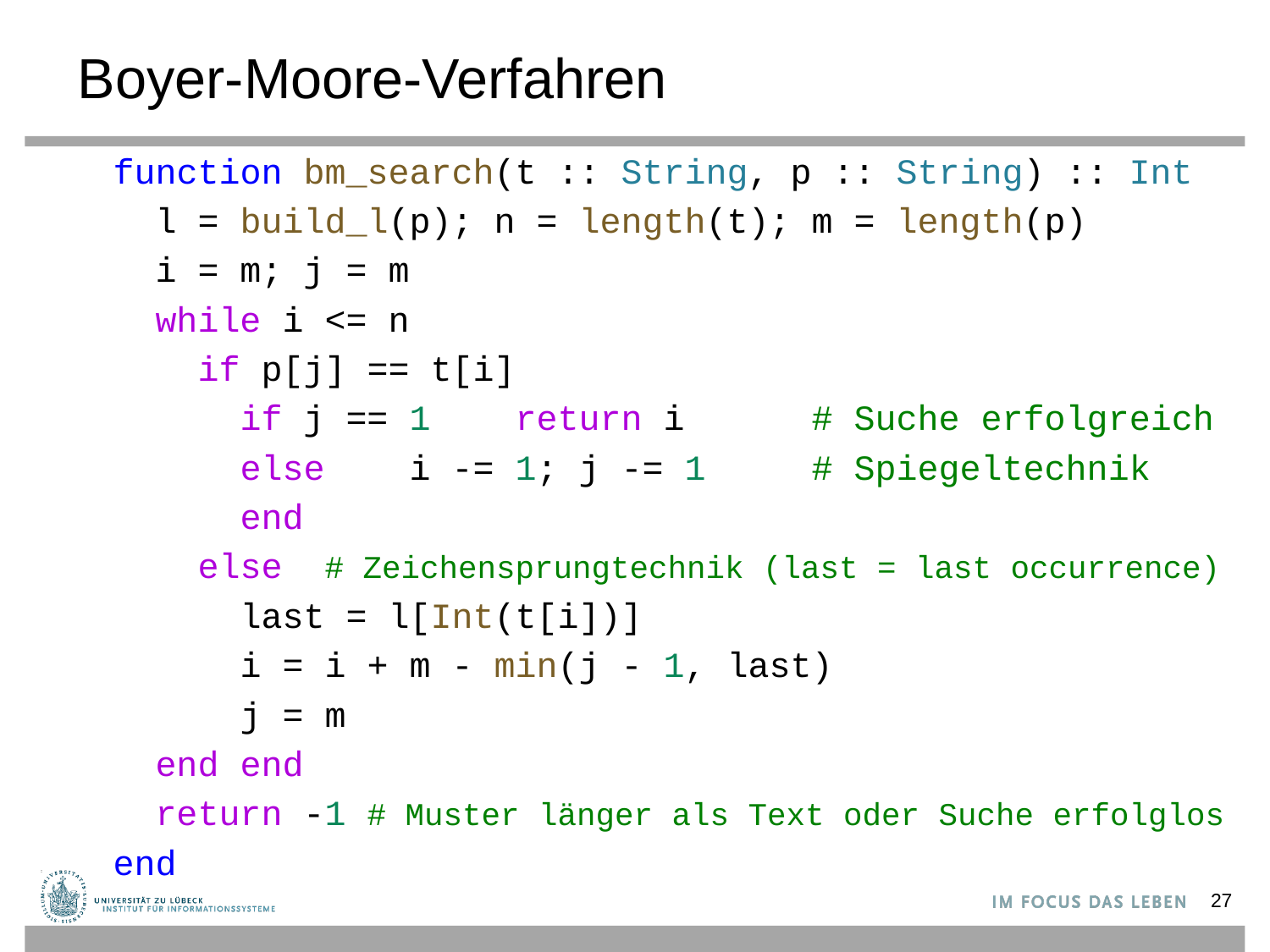

# Boyer-Moore-Verfahren
function bm_search(t :: String, p :: String) :: Int
  l = build_l(p); n = length(t); m = length(p)
  i = m; j = m
  while i <= n
    if p[j] == t[i]
      if j == 1    return i 	   # Suche erfolgreich
      else    i -= 1; j -= 1     # Spiegeltechnik
      end
    else  # Zeichensprungtechnik (last = last occurrence)
      last = l[Int(t[i])]
      i = i + m - min(j - 1, last)
      j = m
  end end
  return -1 # Muster länger als Text oder Suche erfolglos
end
27